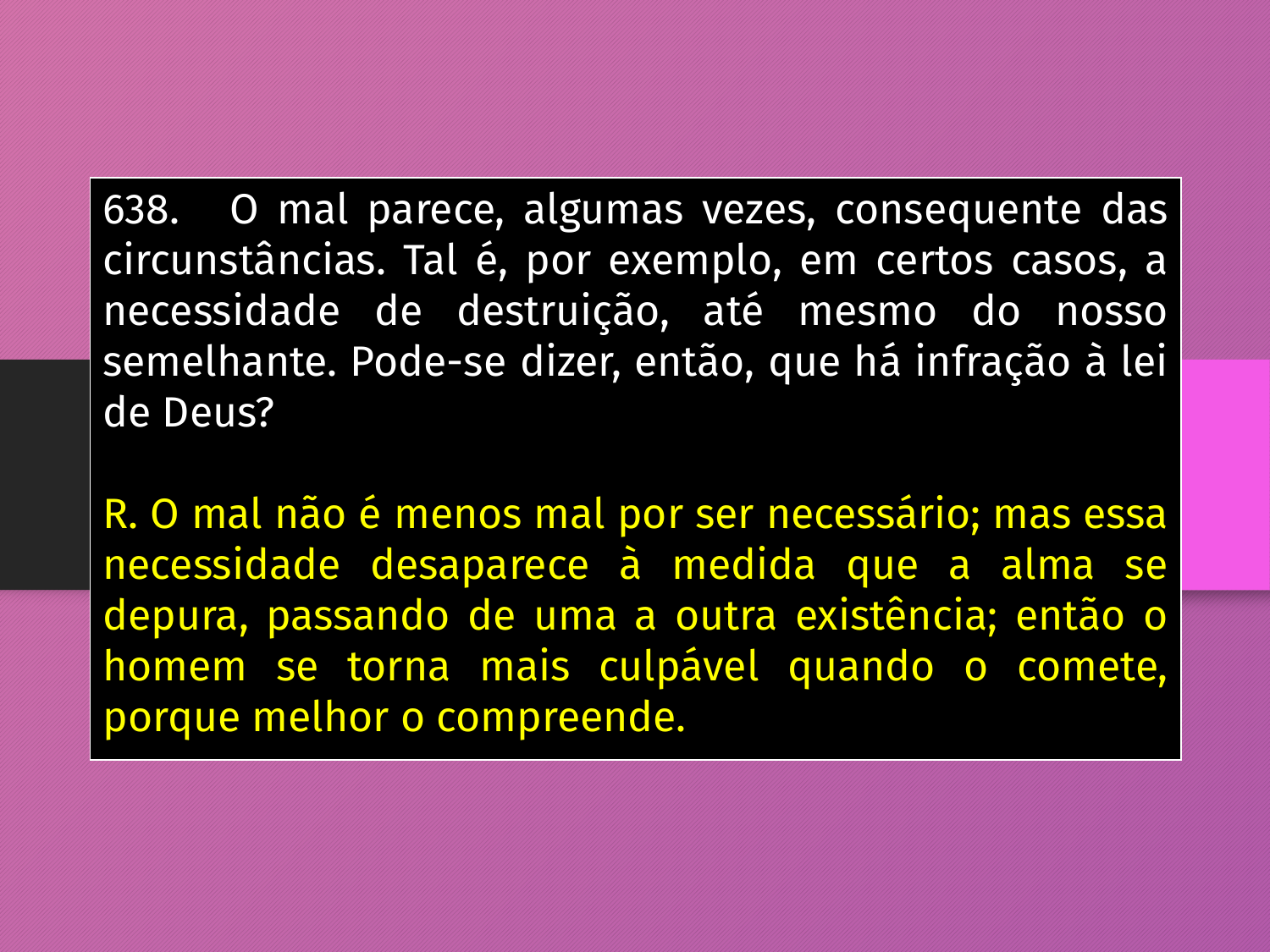

| 638. O mal parece, algumas vezes, consequente das circunstâncias. Tal é, por exemplo, em certos casos, a necessidade de destruição, até mesmo do nosso semelhante. Pode-se dizer, então, que há infração à lei de Deus? R. O mal não é menos mal por ser necessário; mas essa necessidade desaparece à medida que a alma se depura, passando de uma a outra existência; então o homem se torna mais culpável quando o comete, porque melhor o compreende. |
| --- |